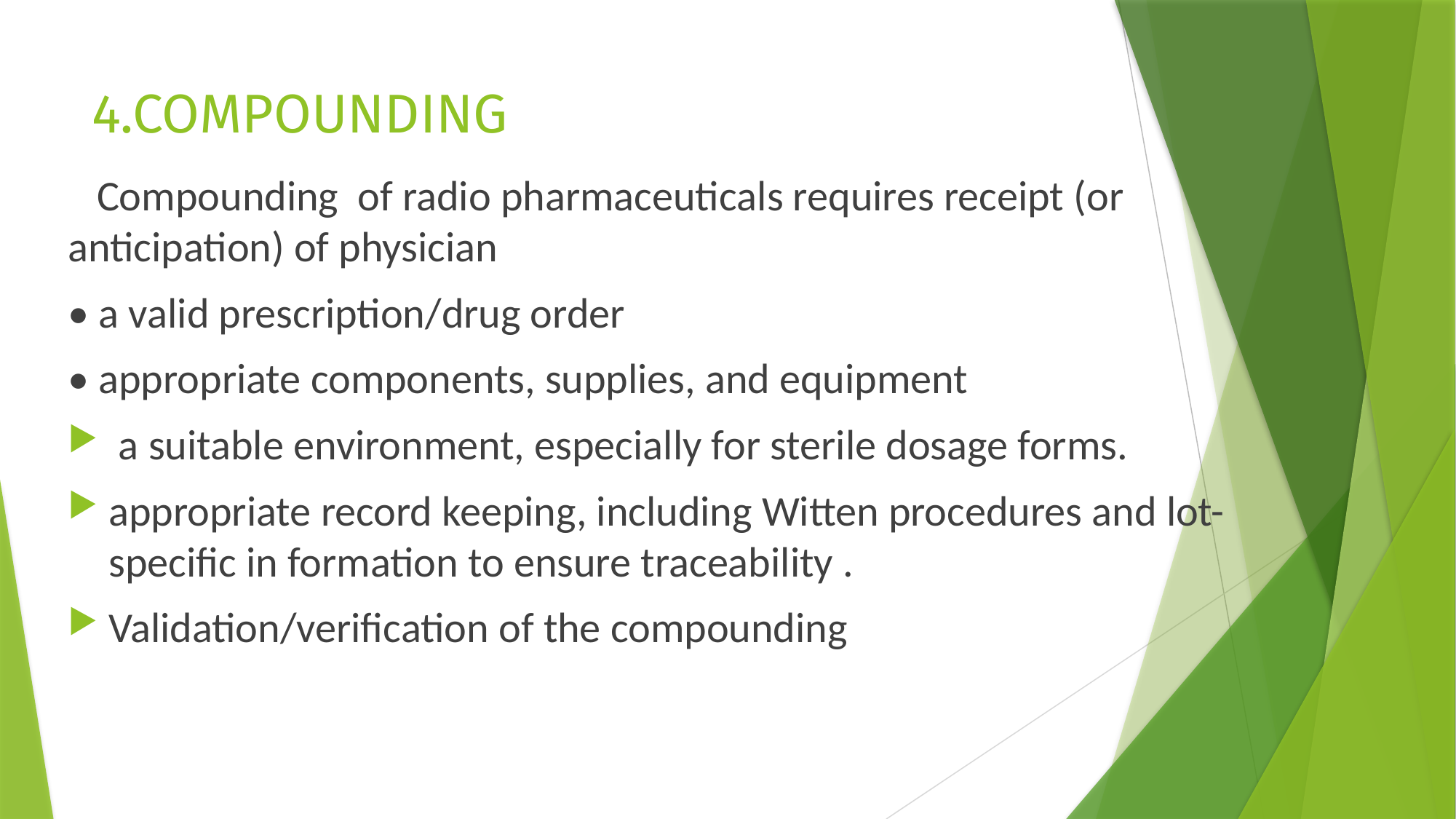

# 4.COMPOUNDING
   Compounding  of radio pharmaceuticals requires receipt (or anticipation) of physician
• a valid prescription/drug order
• appropriate components, supplies, and equipment
 a suitable environment, especially for sterile dosage forms.
appropriate record keeping, including Witten procedures and lot-specific in formation to ensure traceability .
Validation/verification of the compounding